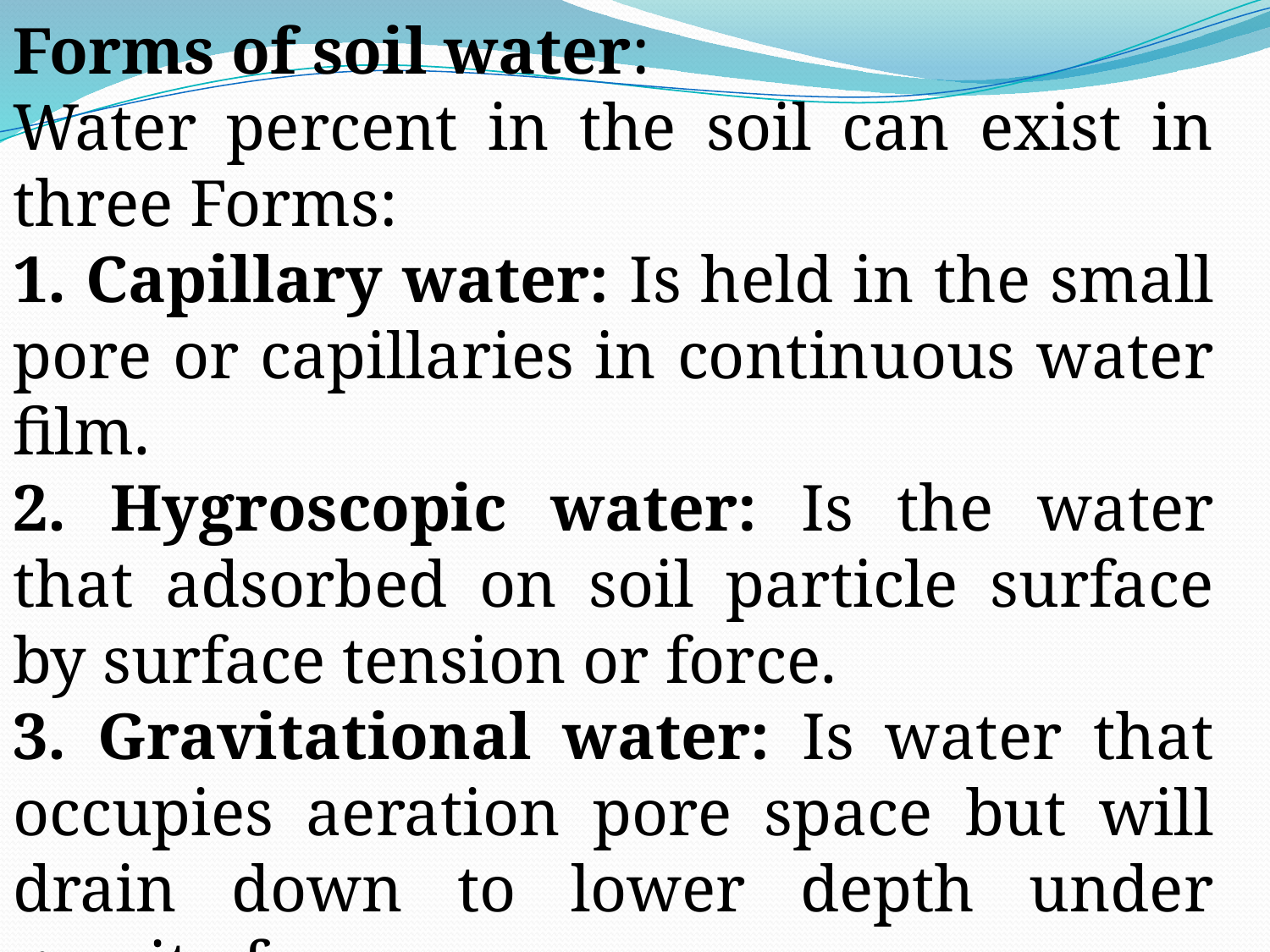

Forms of soil water:
Water percent in the soil can exist in three Forms:
1. Capillary water: Is held in the small pore or capillaries in continuous water film.
2. Hygroscopic water: Is the water that adsorbed on soil particle surface by surface tension or force.
3. Gravitational water: Is water that occupies aeration pore space but will drain down to lower depth under gravity force.